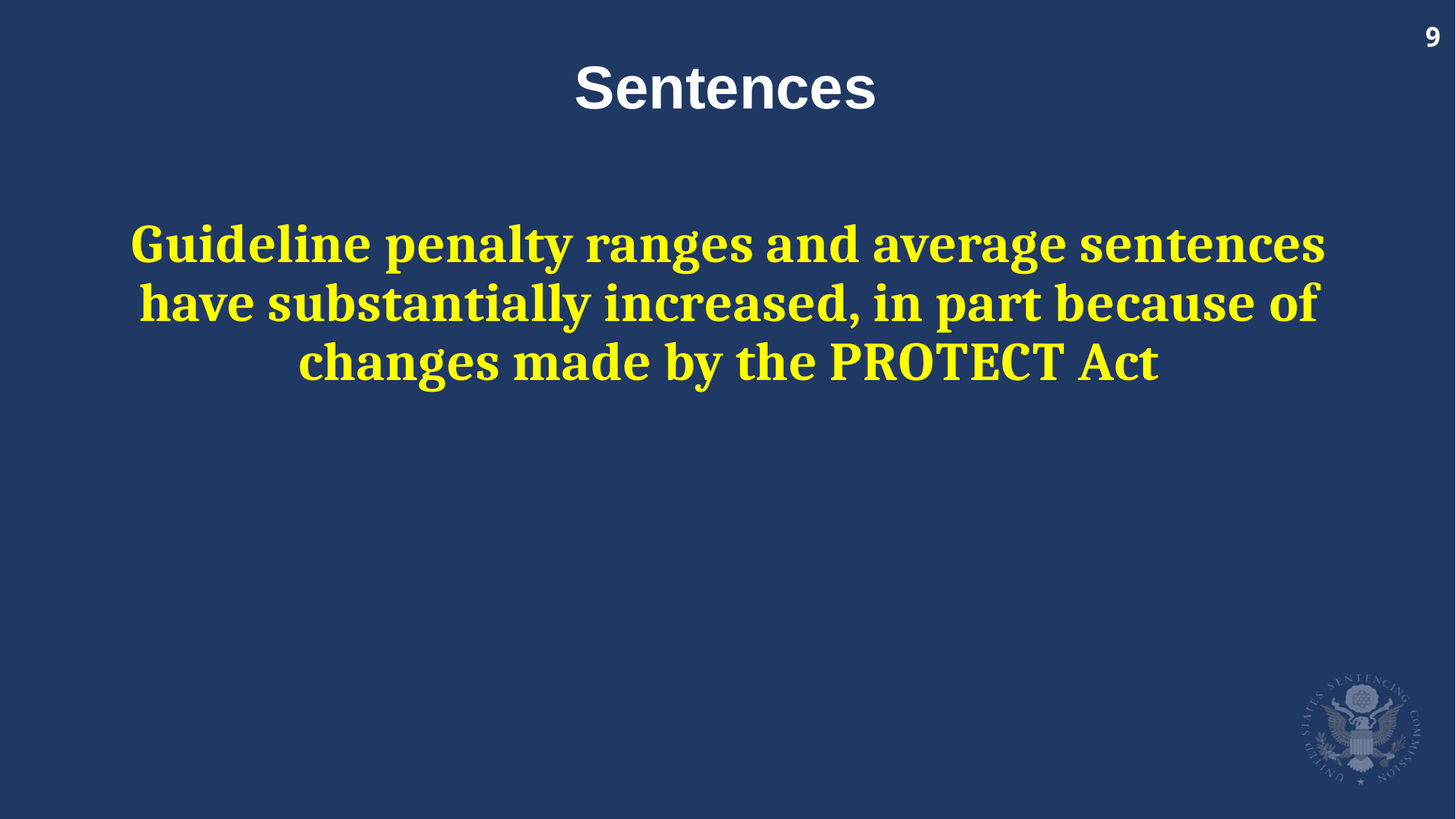

# Sentences
Guideline penalty ranges and average sentences have substantially increased, in part because of changes made by the PROTECT Act